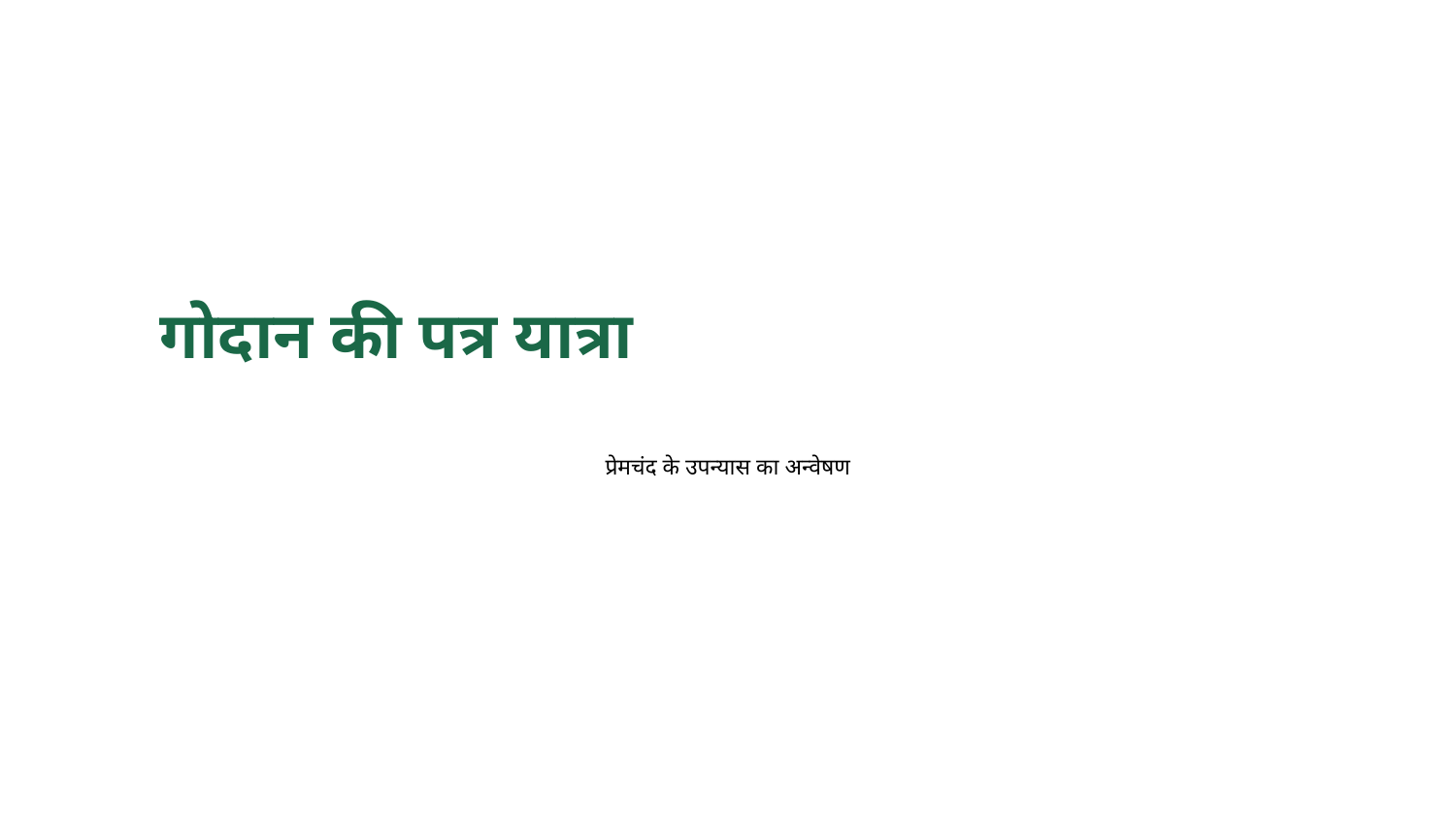

गोदान की पत्र यात्रा

प्रेमचंद के उपन्यास का अन्वेषण